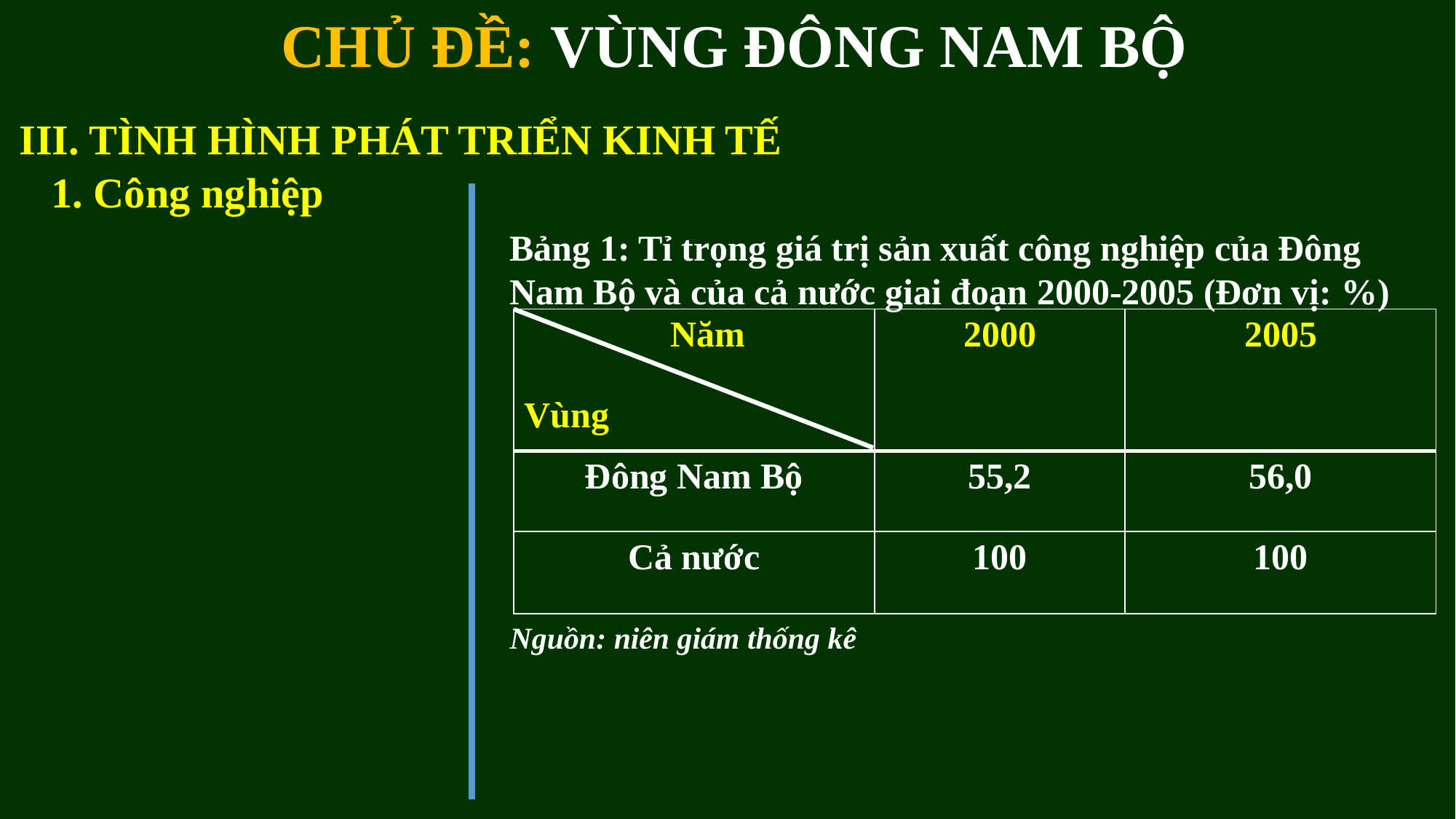

CHỦ ĐỀ: VÙNG ĐÔNG NAM BỘ
III. TÌNH HÌNH PHÁT TRIỂN KINH TẾ
1. Công nghiệp
Bảng 1: Tỉ trọng giá trị sản xuất công nghiệp của Đông Nam Bộ và của cả nước giai đoạn 2000-2005 (Đơn vị: %)
| Năm Vùng | 2000 | 2005 |
| --- | --- | --- |
| Đông Nam Bộ | 55,2 | 56,0 |
| Cả nước | 100 | 100 |
Nguồn: niên giám thống kê